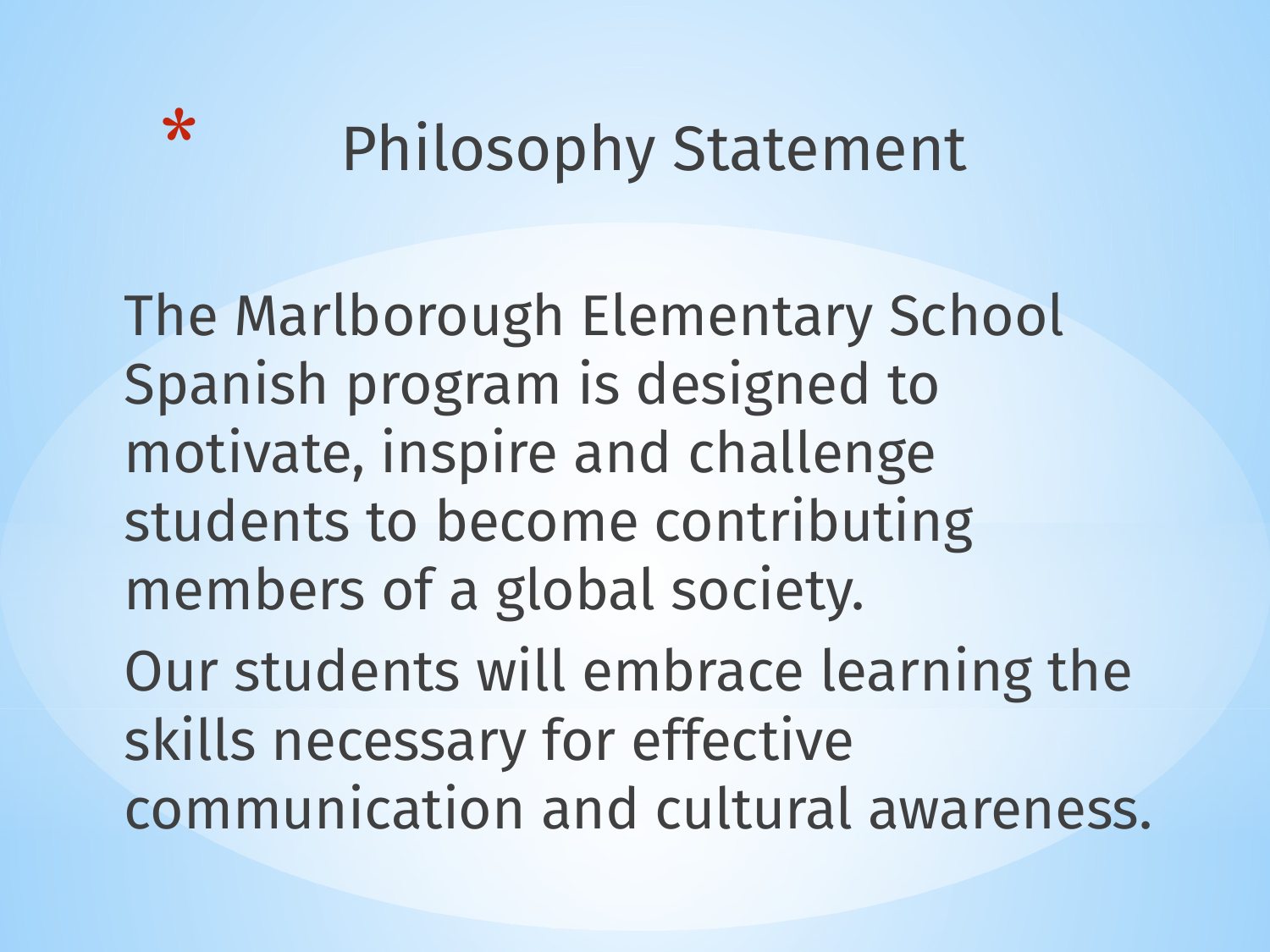

Philosophy Statement

The Marlborough Elementary School Spanish program is designed to motivate, inspire and challenge students to become contributing members of a global society.
Our students will embrace learning the skills necessary for effective communication and cultural awareness.